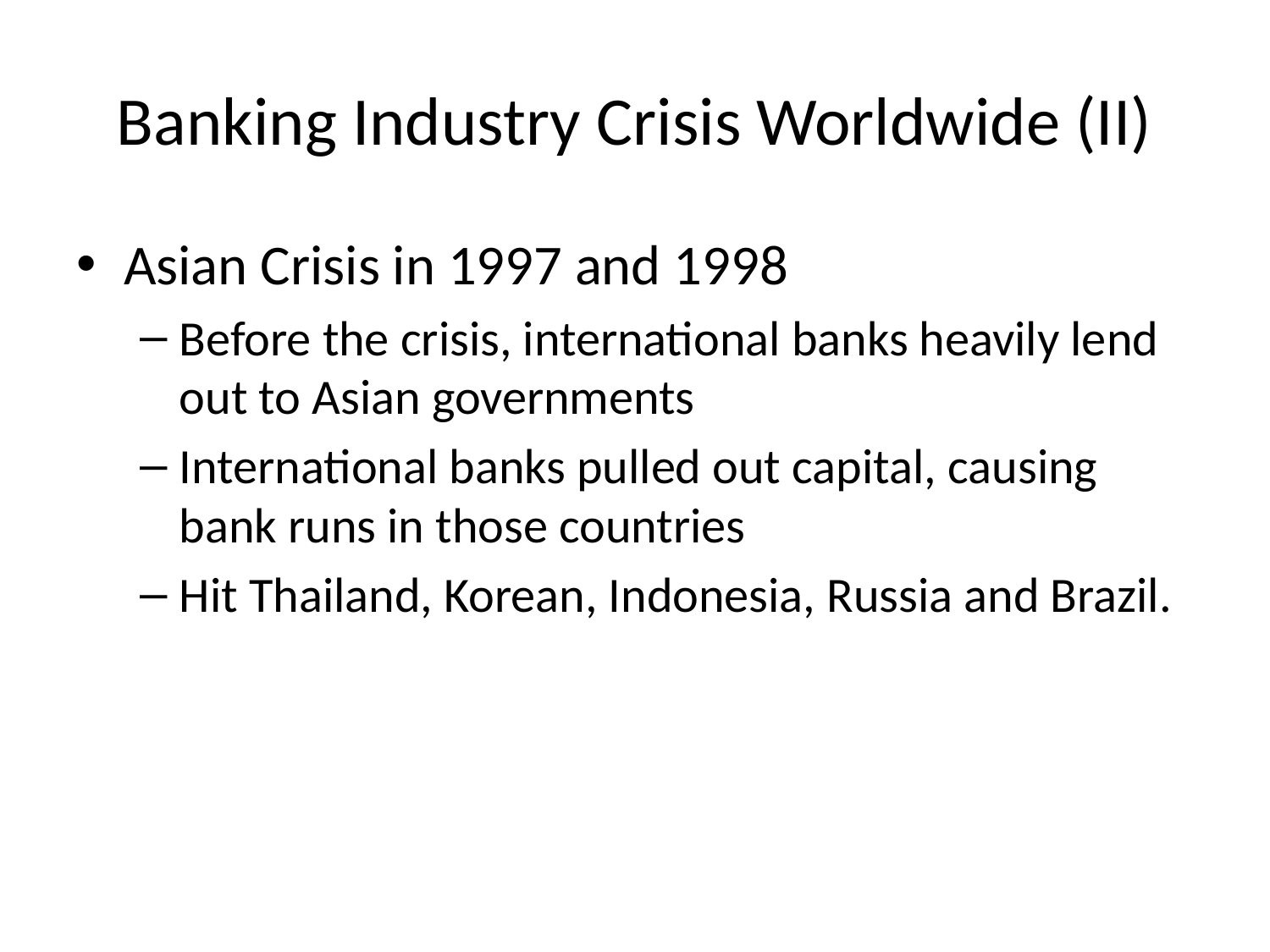

# Banking Industry Crisis Worldwide (II)
Asian Crisis in 1997 and 1998
Before the crisis, international banks heavily lend out to Asian governments
International banks pulled out capital, causing bank runs in those countries
Hit Thailand, Korean, Indonesia, Russia and Brazil.